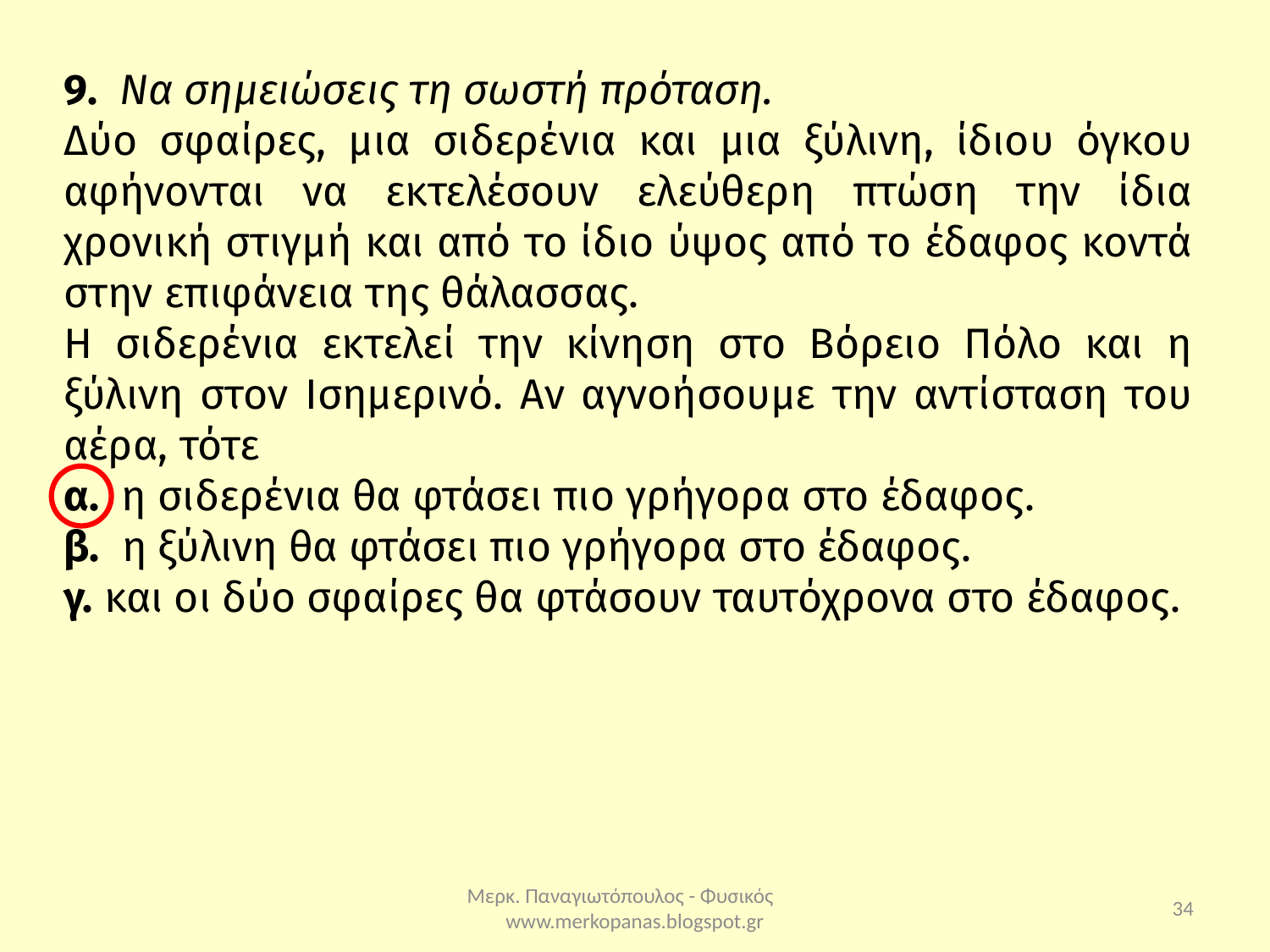

9.  Να σημειώσεις τη σωστή πρόταση.
Δύο σφαίρες, μια σιδερένια και μια ξύλινη, ίδιου όγκου αφήνονται να εκτε­λέσουν ελεύθερη πτώση την ίδια χρονική στιγμή και από το ίδιο ύψος από το έδαφος κοντά στην επιφάνεια της θάλασσας.
Η σιδερένια εκτελεί την κίνηση στο Βόρειο Πόλο και η ξύλινη στον Ισημερινό. Αν αγνοήσουμε την αντίσταση του αέρα, τότε
α.  η σιδερένια θα φτάσει πιο γρήγορα στο έδαφος.
β.  η ξύλινη θα φτάσει πιο γρήγορα στο έδαφος.
γ. και οι δύο σφαίρες θα φτάσουν ταυτόχρονα στο έδαφος.

Μερκ. Παναγιωτόπουλος - Φυσικός       www.merkopanas.blogspot.gr
34